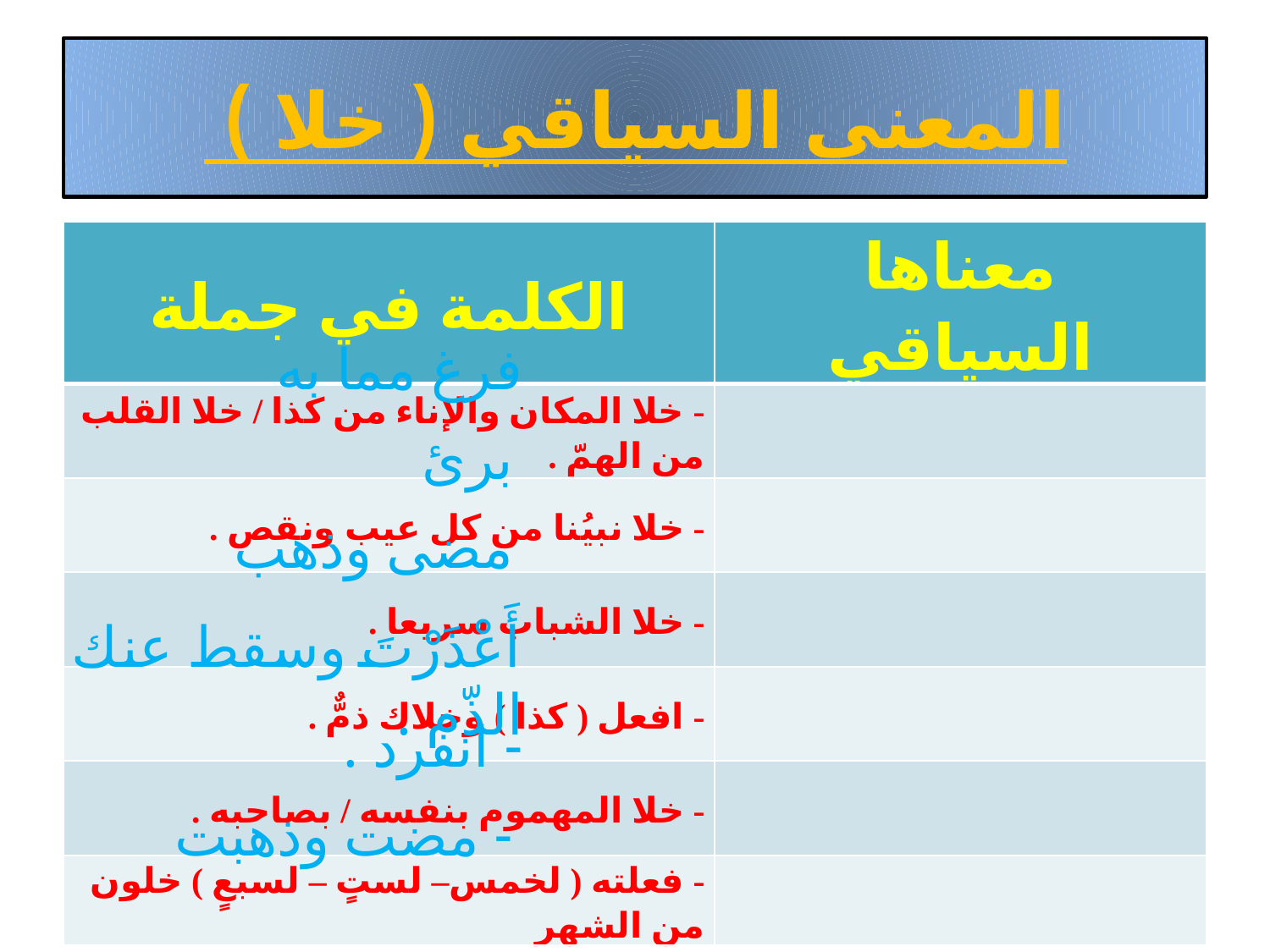

# المعنى السياقي ( خلا )
| الكلمة في جملة | معناها السياقي |
| --- | --- |
| - خلا المكان والإناء من كذا / خلا القلب من الهمّ . |  |
| - خلا نبيُنا من كل عيب ونقص . |  |
| - خلا الشباب سريعا . |  |
| - افعل ( كذا ) وخلاك ذمٌّ . |  |
| - خلا المهموم بنفسه / بصاحبه . |  |
| - فعلته ( لخمس– لستٍ – لسبعٍ ) خلون من الشهر |  |
فرغ مما به
برئ
مضى وذهب
أَعْذَرْتَ وسقط عنك الذّم .
- انفرد .
- مضت وذهبت